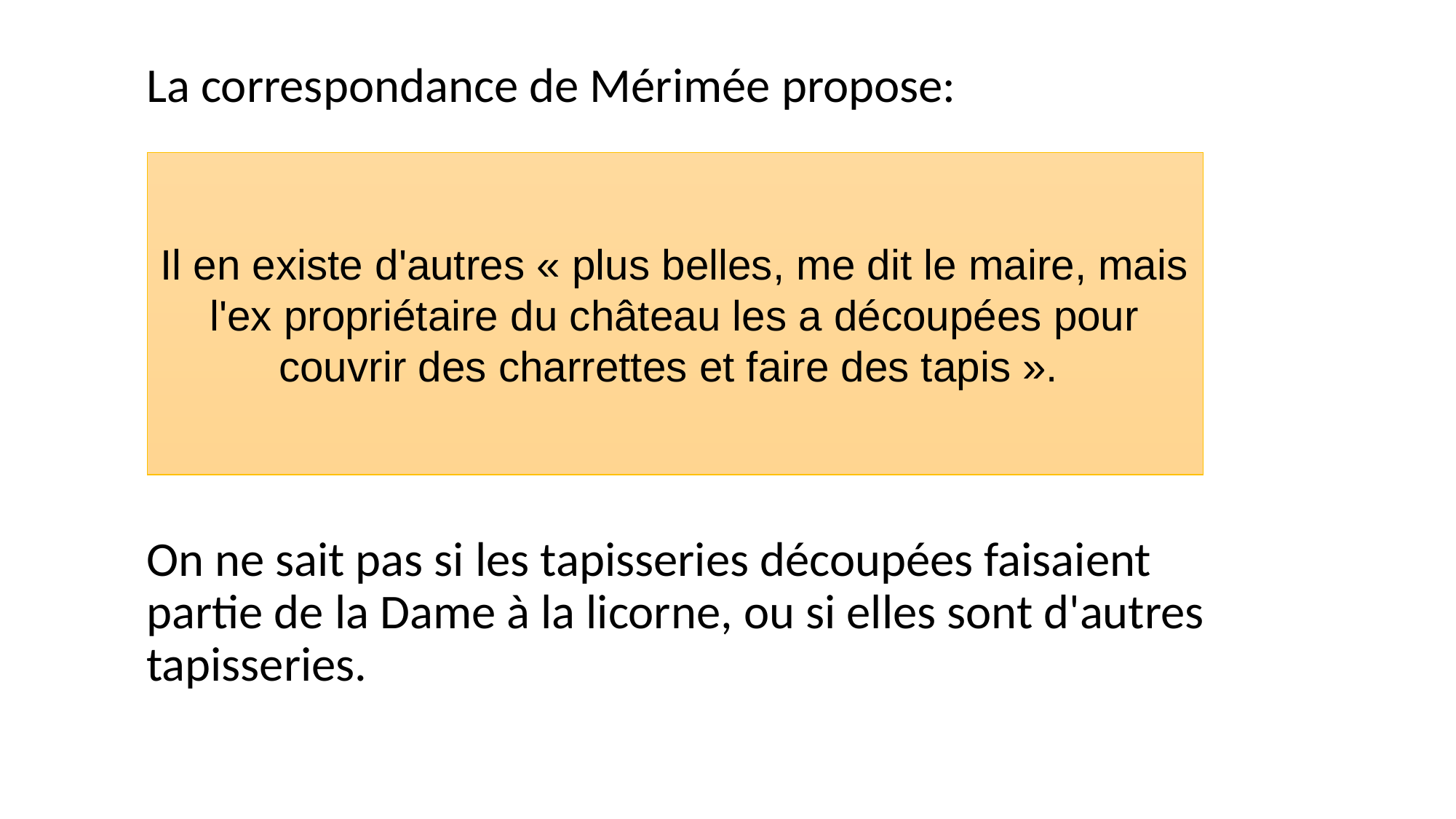

La correspondance de Mérimée propose:

On ne sait pas si les tapisseries découpées faisaient partie de la Dame à la licorne, ou si elles sont d'autres tapisseries.
Il en existe d'autres « plus belles, me dit le maire, mais l'ex propriétaire du château les a découpées pour couvrir des charrettes et faire des tapis ».